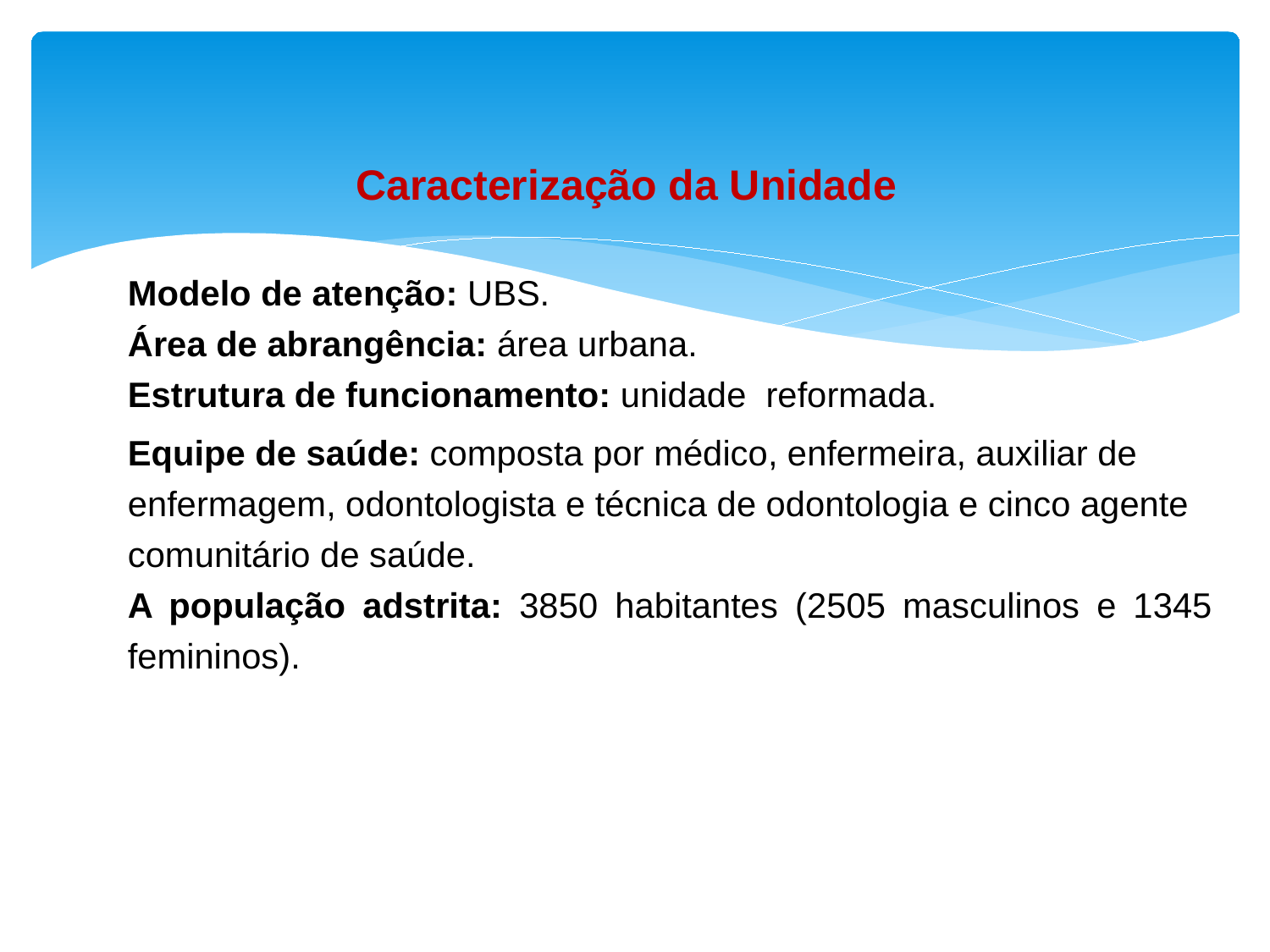

# Caracterização da Unidade
Modelo de atenção: UBS.
Área de abrangência: área urbana.
Estrutura de funcionamento: unidade  reformada.
Equipe de saúde: composta por médico, enfermeira, auxiliar de enfermagem, odontologista e técnica de odontologia e cinco agente comunitário de saúde.
A população adstrita: 3850 habitantes (2505 masculinos e 1345 femininos).